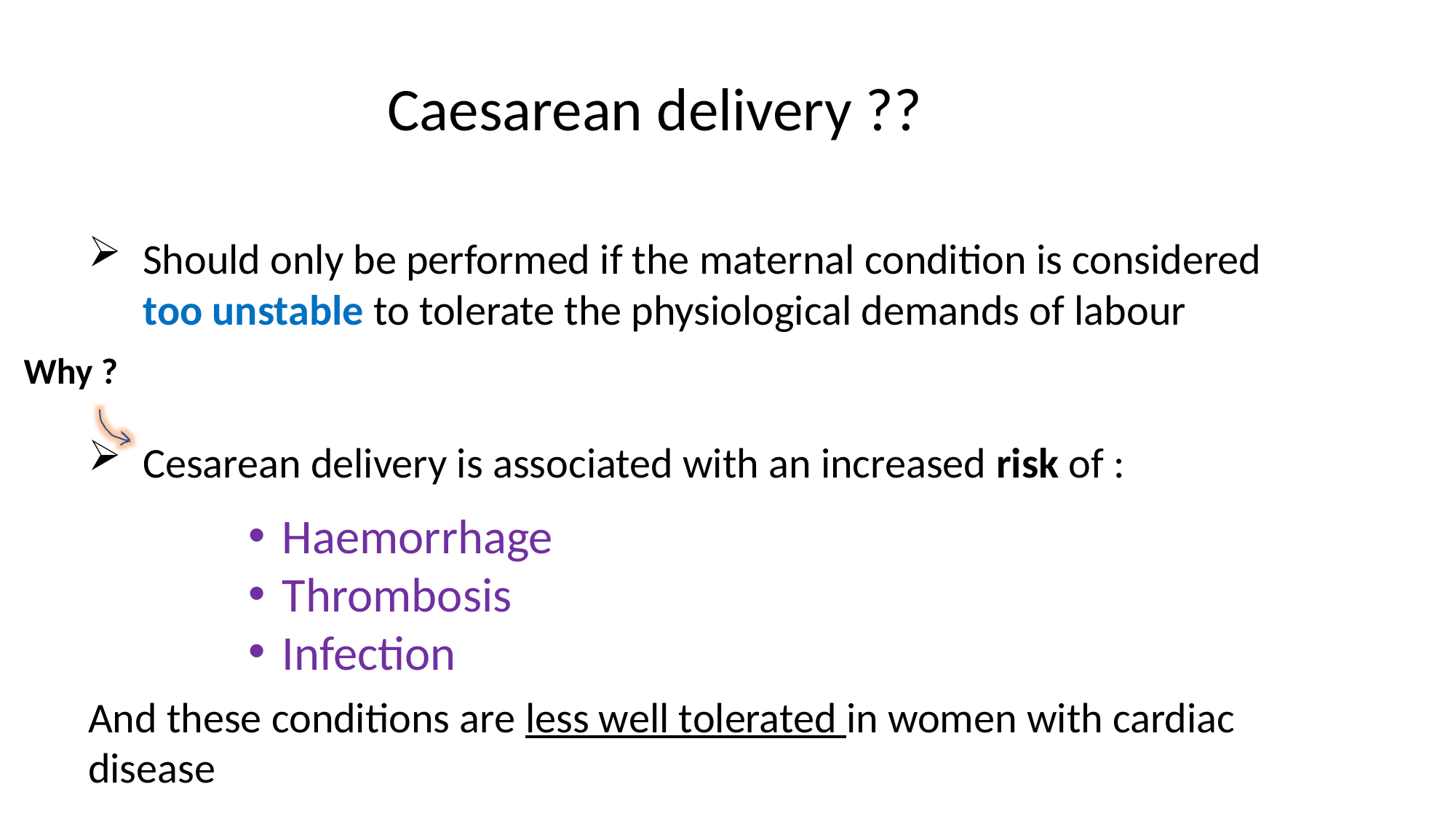

Caesarean delivery ??
Should only be performed if the maternal condition is considered too unstable to tolerate the physiological demands of labour

Cesarean delivery is associated with an increased risk of :

And these conditions are less well tolerated in women with cardiac disease
Why ?

Haemorrhage
Thrombosis
Infection